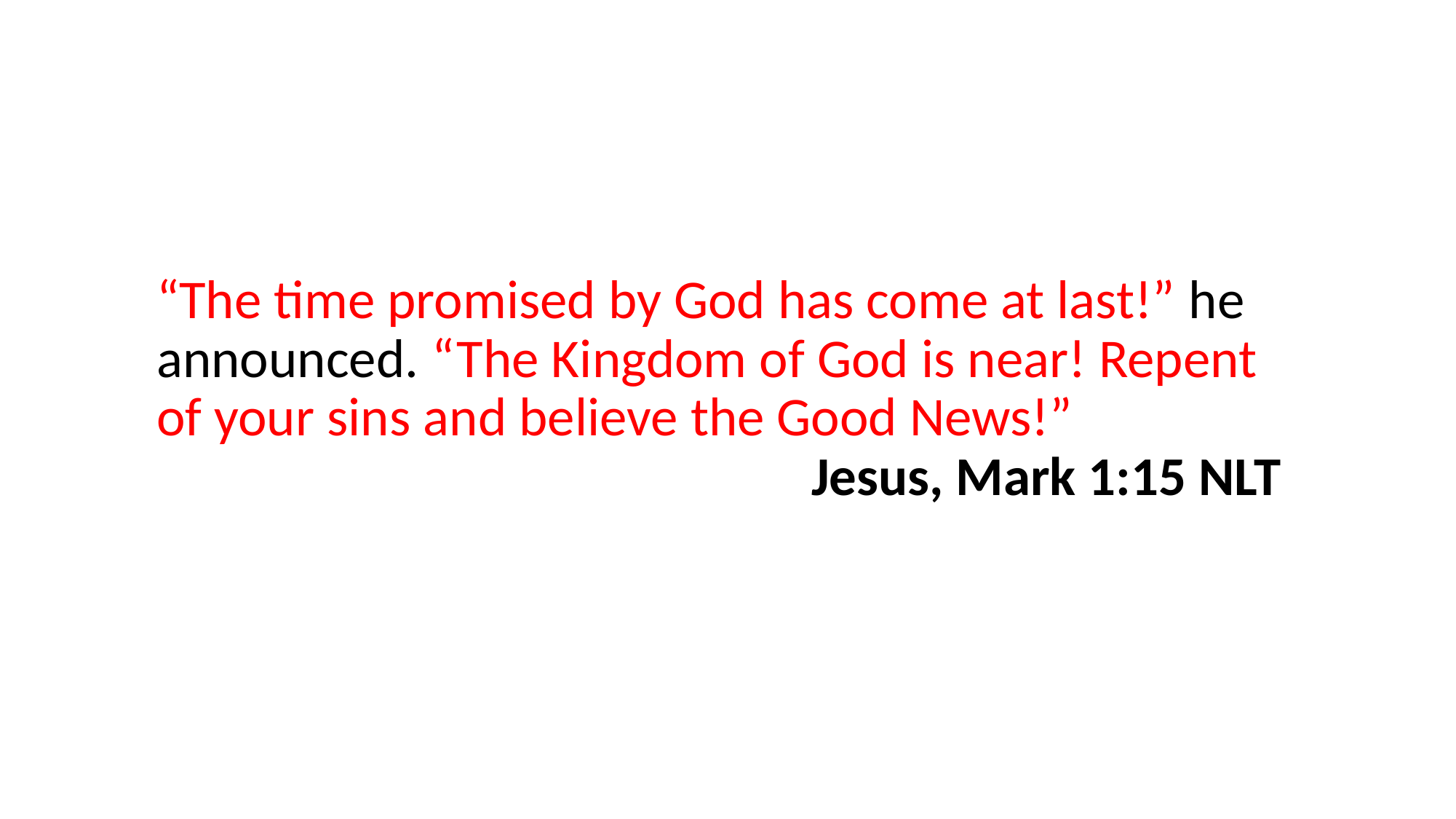

“The time promised by God has come at last!” he announced. “The Kingdom of God is near! Repent of your sins and believe the Good News!”								Jesus, Mark 1:15 NLT